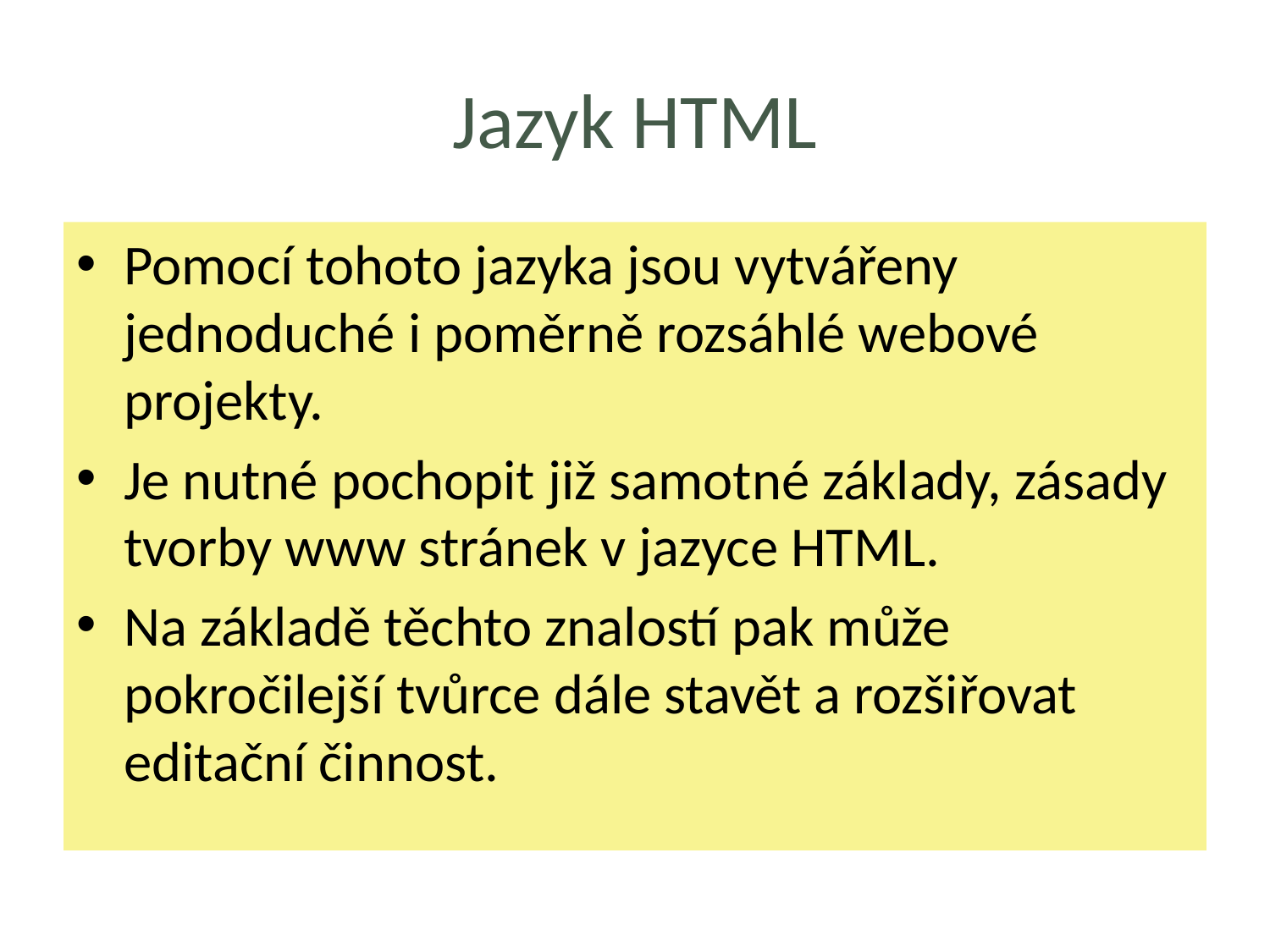

# Jazyk HTML
Pomocí tohoto jazyka jsou vytvářeny jednoduché i poměrně rozsáhlé webové projekty.
Je nutné pochopit již samotné základy, zásady tvorby www stránek v jazyce HTML.
Na základě těchto znalostí pak může pokročilejší tvůrce dále stavět a rozšiřovat editační činnost.